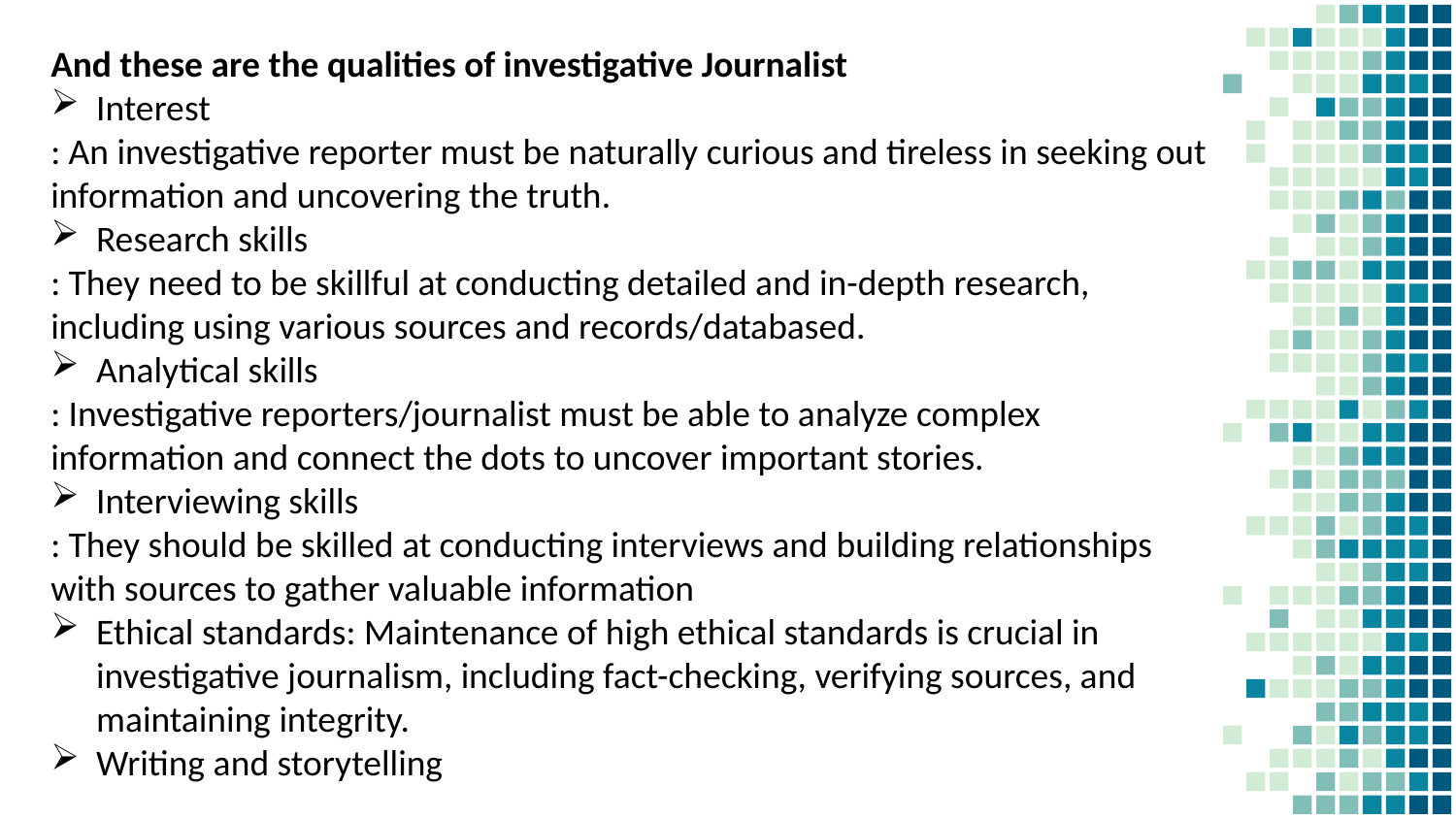

And these are the qualities of investigative Journalist
Interest
: An investigative reporter must be naturally curious and tireless in seeking out information and uncovering the truth.
Research skills
: They need to be skillful at conducting detailed and in-depth research, including using various sources and records/databased.
Analytical skills
: Investigative reporters/journalist must be able to analyze complex information and connect the dots to uncover important stories.
Interviewing skills
: They should be skilled at conducting interviews and building relationships with sources to gather valuable information
Ethical standards: Maintenance of high ethical standards is crucial in investigative journalism, including fact-checking, verifying sources, and maintaining integrity.
Writing and storytelling